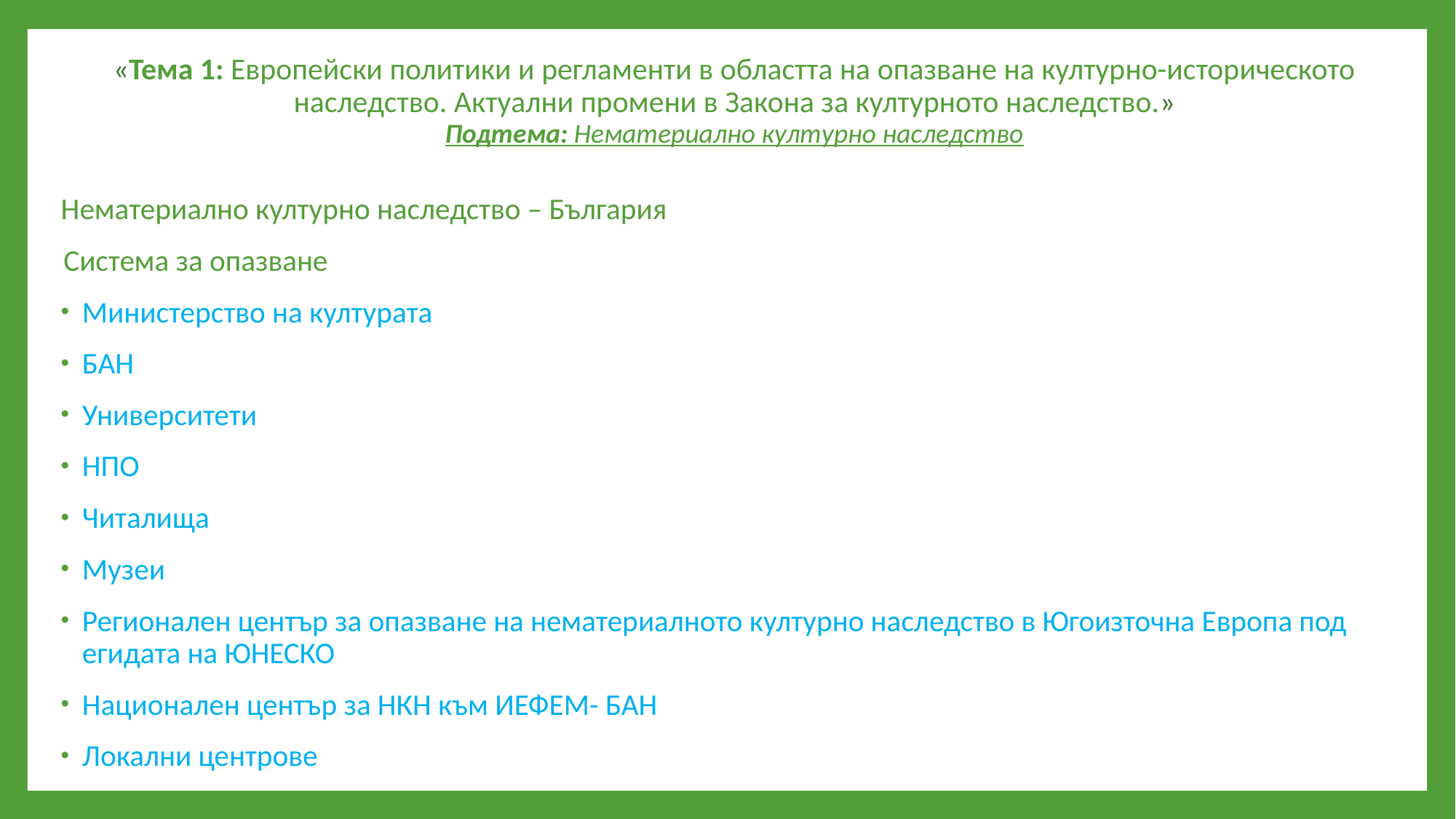

# «Тема 1: Европейски политики и регламенти в областта на опазване на културно-историческото наследство. Актуални промени в Закона за културното наследство.» Подтема: Нематериално културно наследство
Нематериално културно наследство – България
Система за опазване
Министерство на културата
БАН
Университети
НПО
Читалища
Музеи
Регионален център за опазване на нематериалното културно наследство в Югоизточна Европа под егидата на ЮНЕСКО
Национален център за НКН към ИЕФЕМ- БАН
Локални центрове